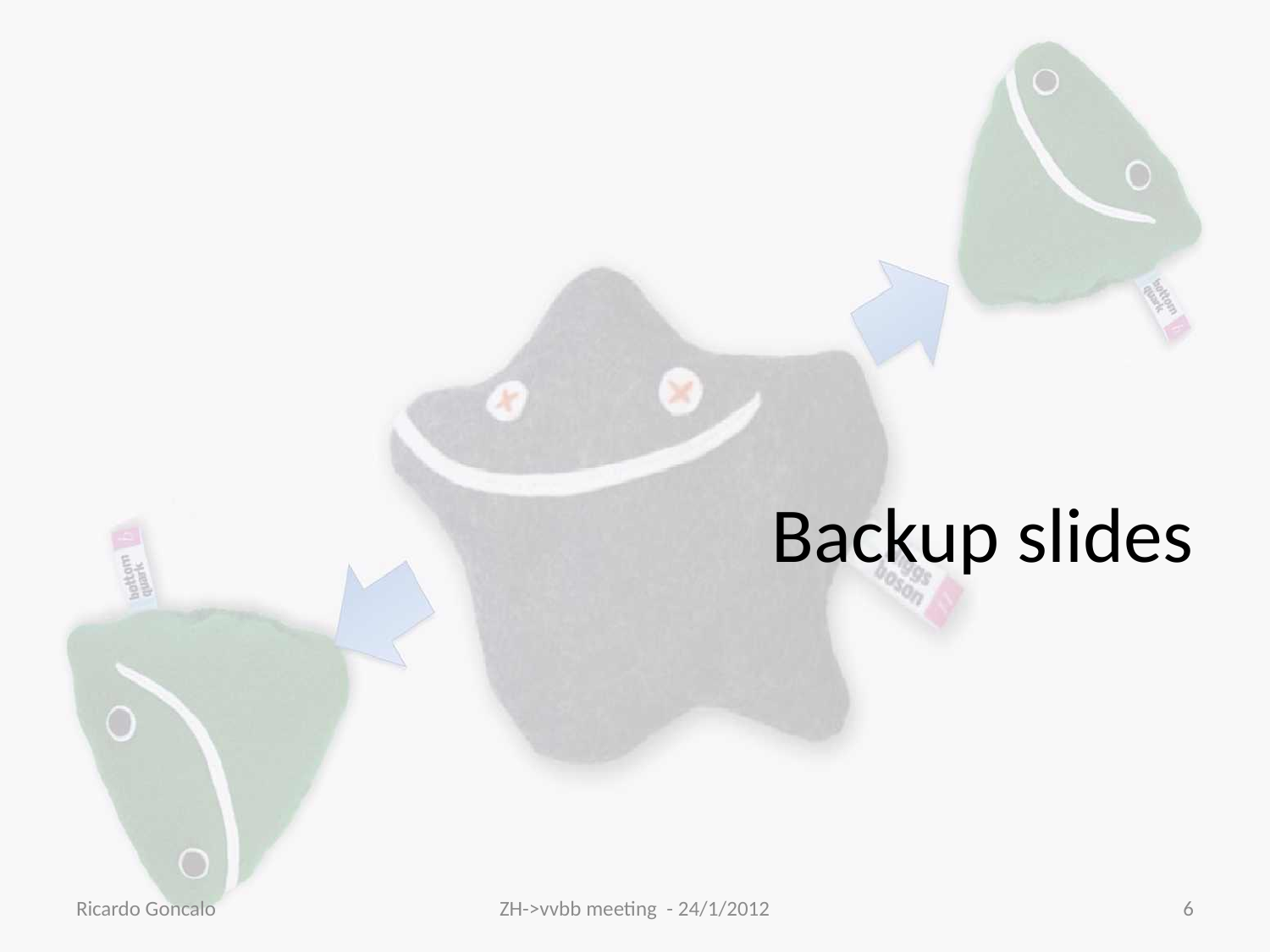

# Backup slides
Ricardo Goncalo
ZH->vvbb meeting  - 24/1/2012
6